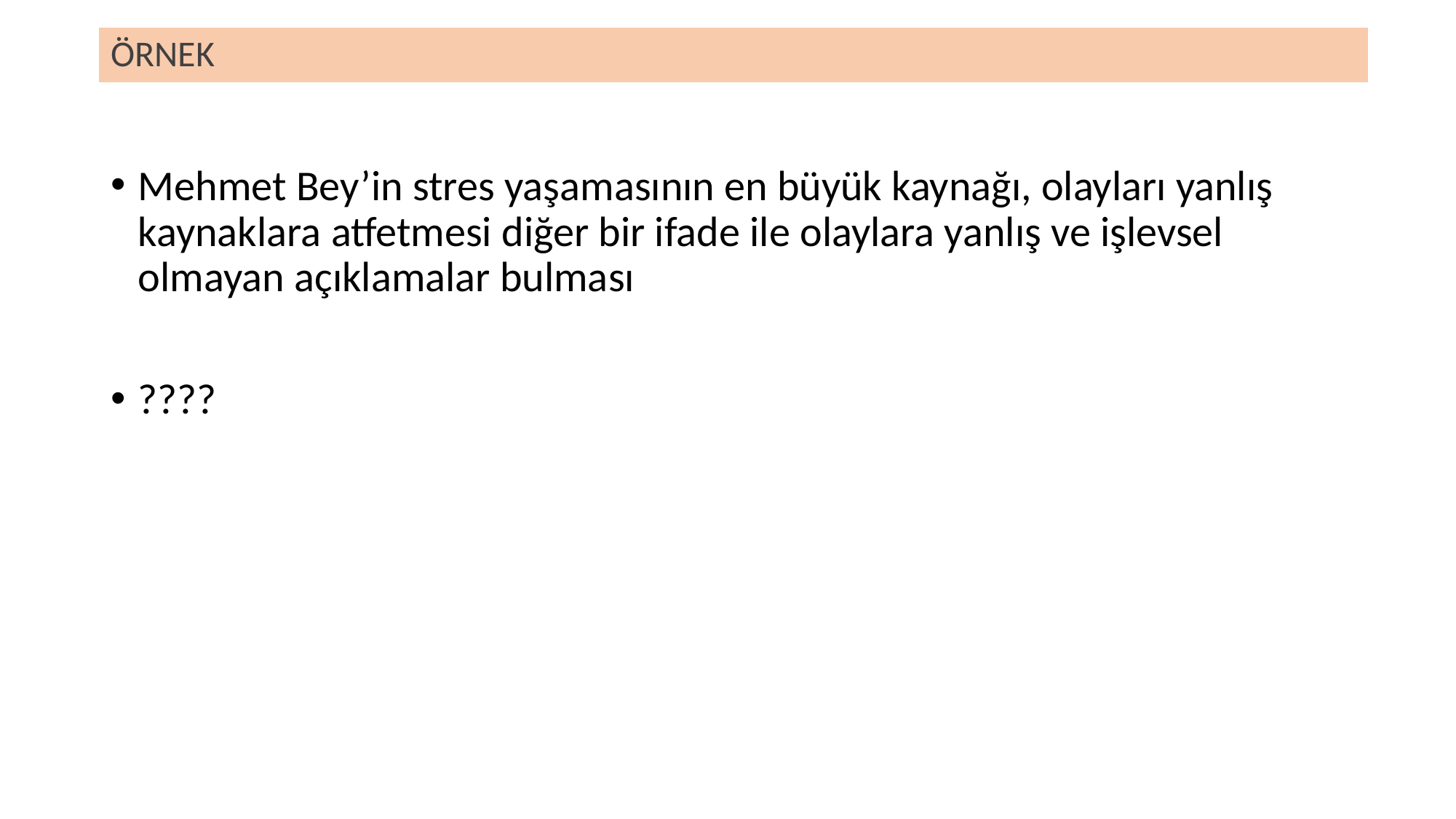

# ÖRNEK
Mehmet Bey’in stres yaşamasının en büyük kaynağı, olayları yanlış kaynaklara atfetmesi diğer bir ifade ile olaylara yanlış ve işlevsel olmayan açıklamalar bulması

????